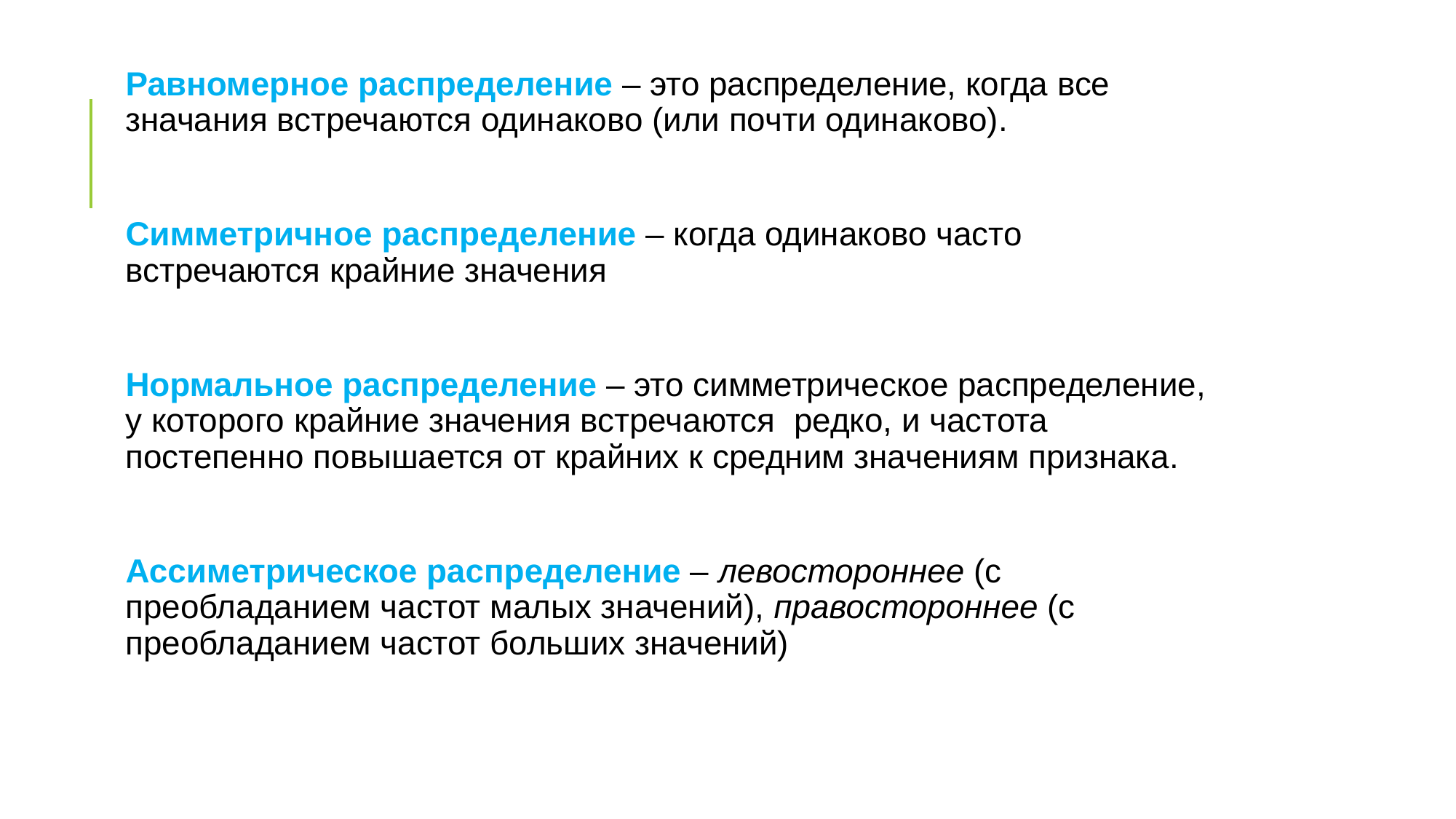

Равномерное распределение – это распределение, когда все значания встречаются одинаково (или почти одинаково).

Симметричное распределение – когда одинаково часто встречаются крайние значения

Нормальное распределение – это симметрическое распределение, у которого крайние значения встречаются  редко, и частота постепенно повышается от крайних к средним значениям признака.

Ассиметрическое распределение – левостороннее (с преобладанием частот малых значений), правостороннее (с преобладанием частот больших значений)